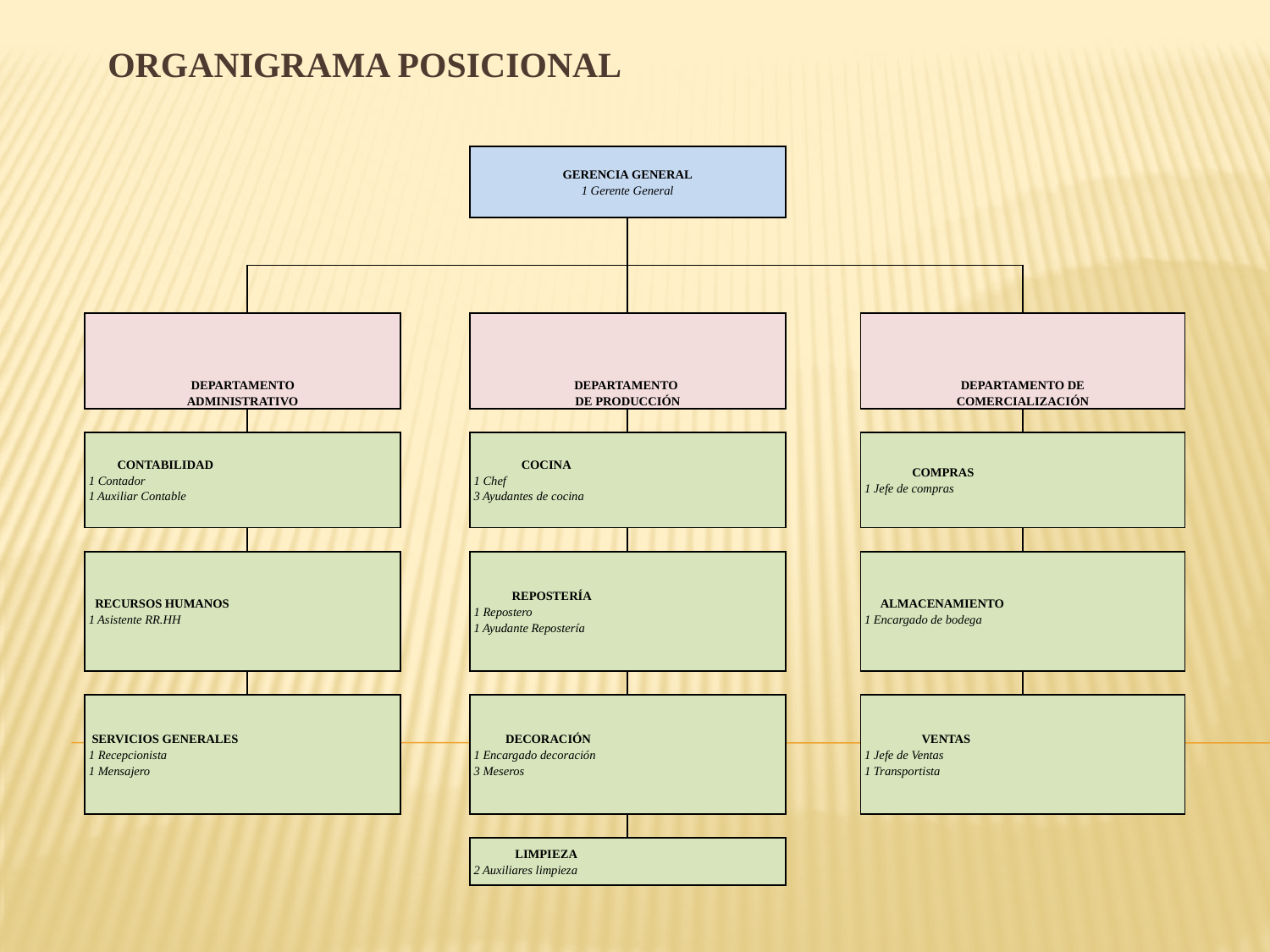

# Organigrama posicional
|  |  |  | GERENCIA GENERAL 1 Gerente General |  |  |  |  |
| --- | --- | --- | --- | --- | --- | --- | --- |
|  |  |  |  |  |  |  |  |
|  |  |  |  |  |  |  |  |
|  |  |  |  |  |  |  |  |
|  |  |  |  |  |  |  |  |
| DEPARTAMENTO ADMINISTRATIVO |  |  | DEPARTAMENTO DE PRODUCCIÓN |  |  | DEPARTAMENTO DE COMERCIALIZACIÓN |  |
|  |  |  |  |  |  |  |  |
| CONTABILIDAD 1 Contador 1 Auxiliar Contable |  |  | COCINA 1 Chef 3 Ayudantes de cocina |  |  | COMPRAS 1 Jefe de compras |  |
|  |  |  |  |  |  |  |  |
| RECURSOS HUMANOS 1 Asistente RR.HH |  |  | REPOSTERÍA 1 Repostero 1 Ayudante Repostería |  |  | ALMACENAMIENTO 1 Encargado de bodega |  |
|  |  |  |  |  |  |  |  |
| SERVICIOS GENERALES 1 Recepcionista 1 Mensajero |  |  | DECORACIÓN 1 Encargado decoración 3 Meseros |  |  | VENTAS 1 Jefe de Ventas 1 Transportista |  |
|  |  |  |  |  |  |  |  |
|  |  |  | LIMPIEZA 2 Auxiliares limpieza |  |  |  |  |